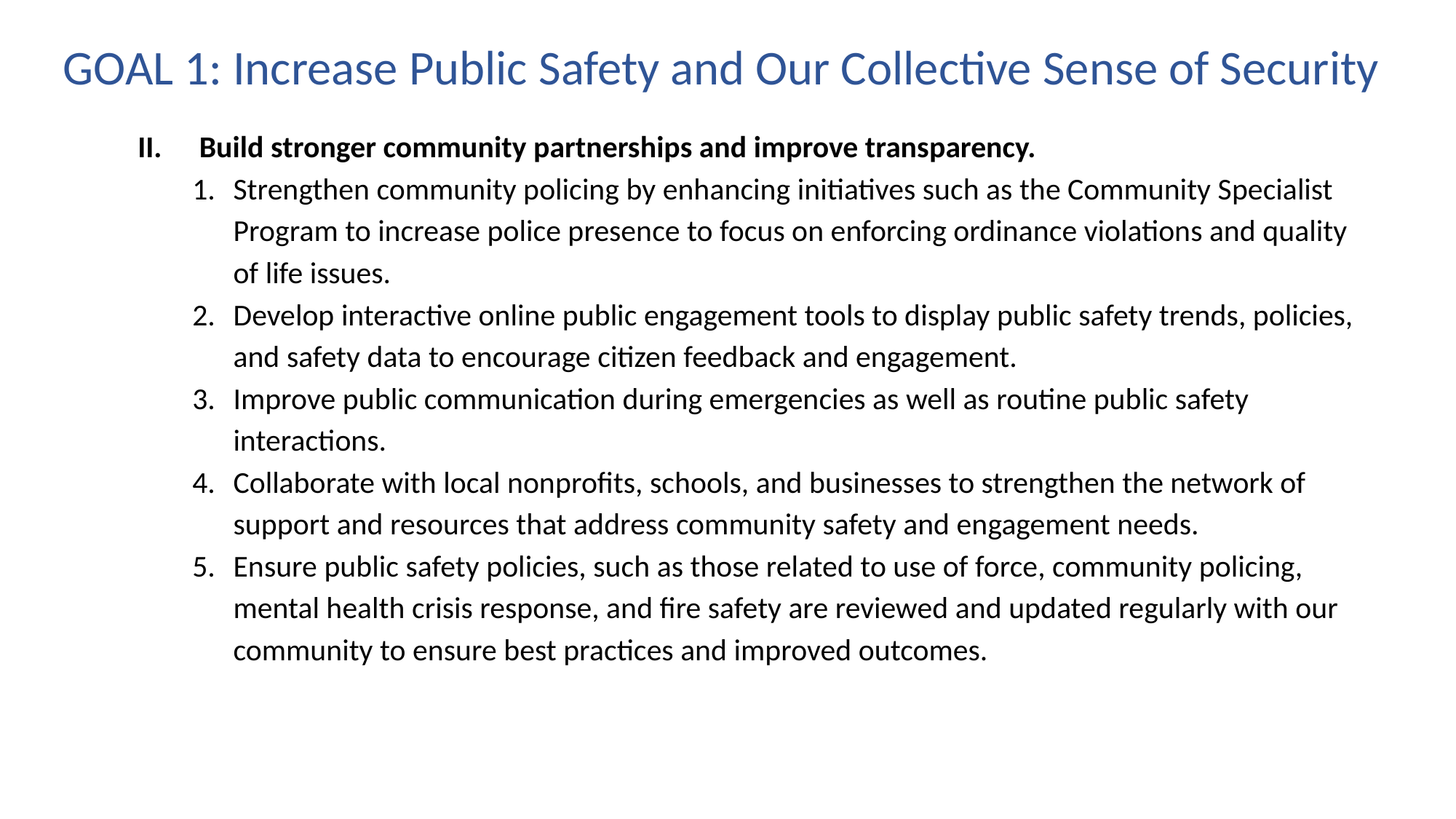

GOAL 1: Increase Public Safety and Our Collective Sense of Security
Build stronger community partnerships and improve transparency.
Strengthen community policing by enhancing initiatives such as the Community Specialist Program to increase police presence to focus on enforcing ordinance violations and quality of life issues.
Develop interactive online public engagement tools to display public safety trends, policies, and safety data to encourage citizen feedback and engagement.
Improve public communication during emergencies as well as routine public safety interactions.
Collaborate with local nonprofits, schools, and businesses to strengthen the network of support and resources that address community safety and engagement needs.
Ensure public safety policies, such as those related to use of force, community policing, mental health crisis response, and fire safety are reviewed and updated regularly with our community to ensure best practices and improved outcomes.